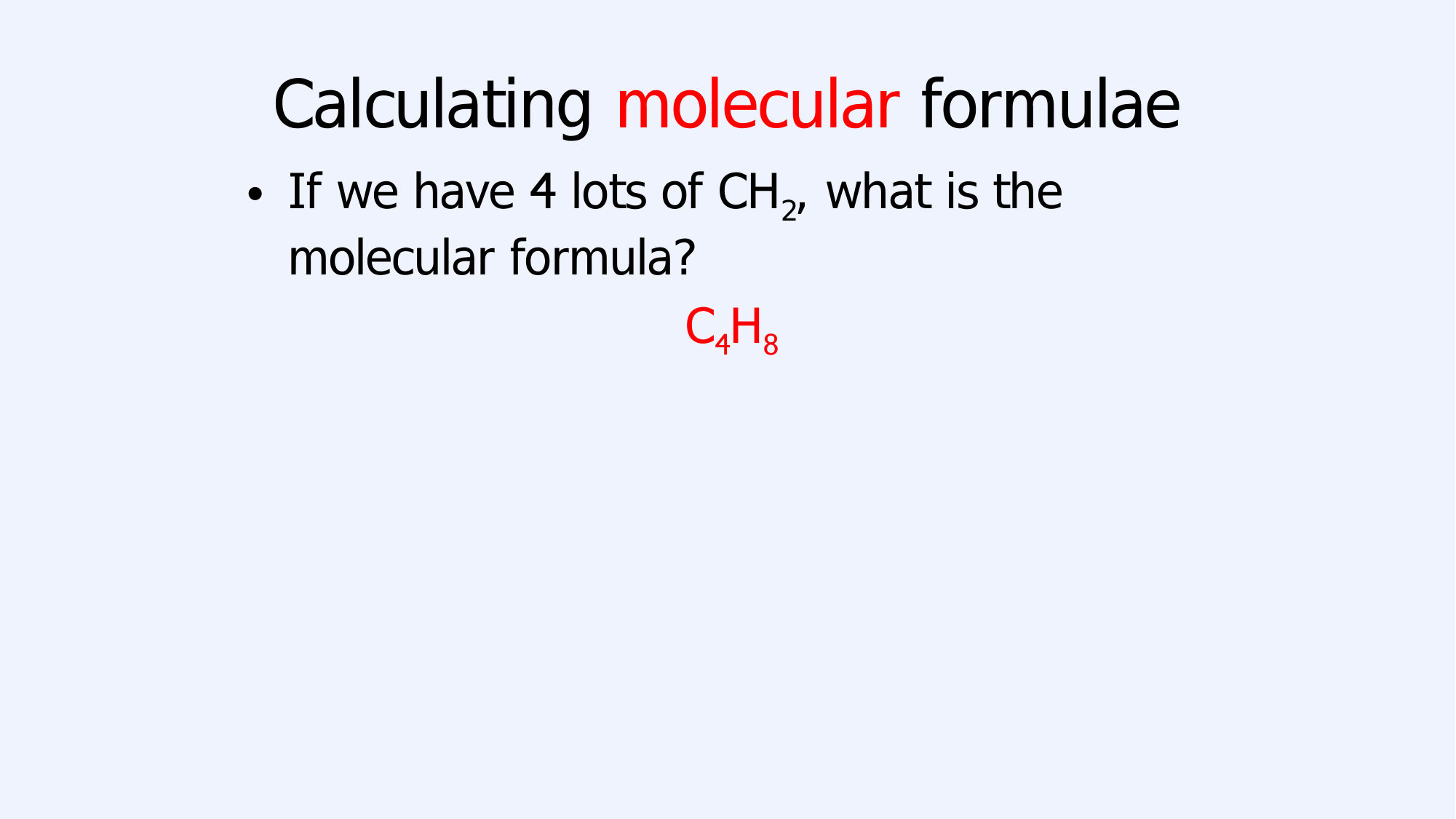

# Calculating molecular formulae
If we have 4 lots of CH2, what is the molecular formula?
C4H8